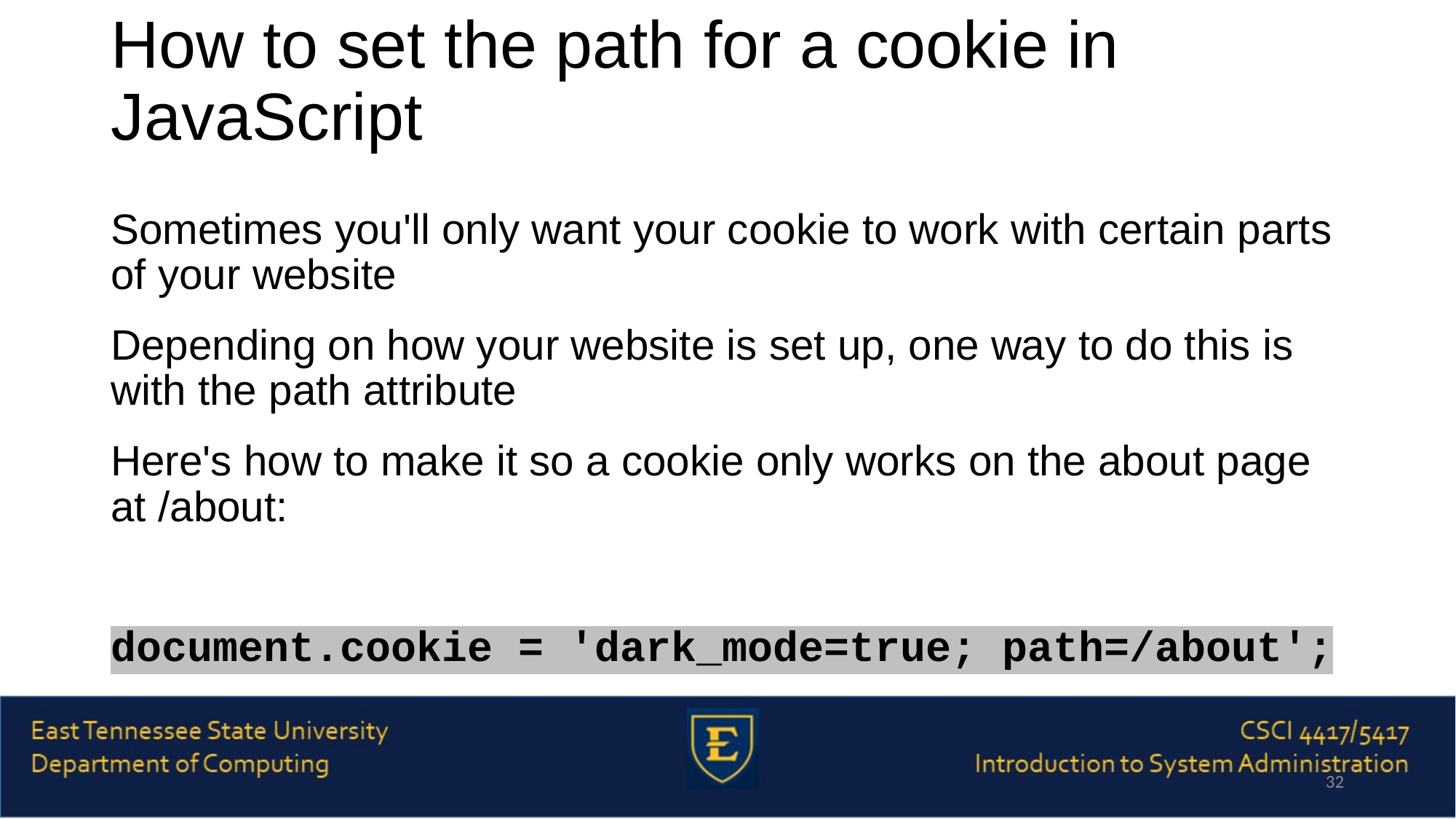

# How to set the path for a cookie in JavaScript
Sometimes you'll only want your cookie to work with certain parts of your website
Depending on how your website is set up, one way to do this is with the path attribute
Here's how to make it so a cookie only works on the about page at /about:

document.cookie = 'dark_mode=true; path=/about';
32